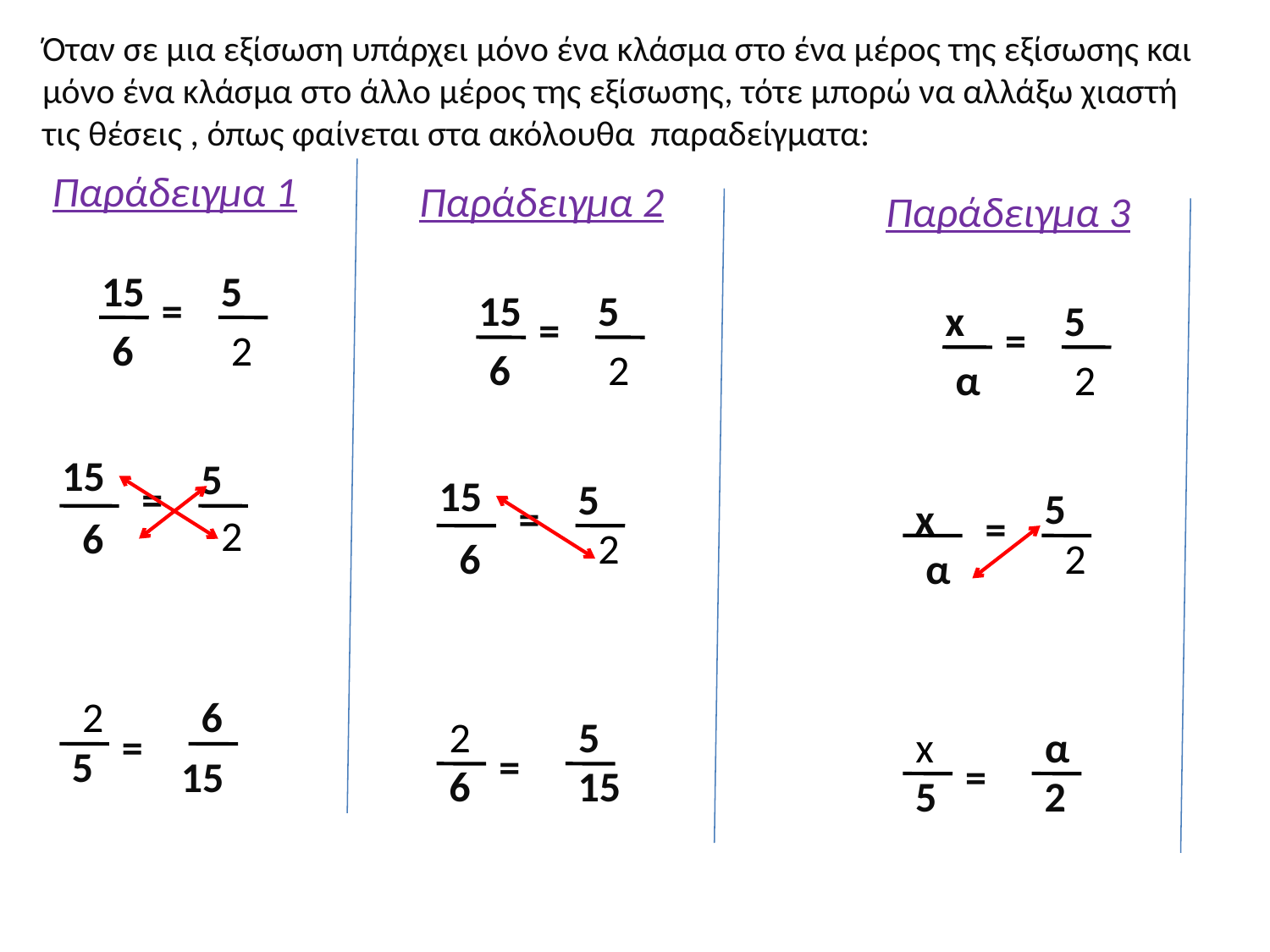

Όταν σε μια εξίσωση υπάρχει μόνο ένα κλάσμα στο ένα μέρος της εξίσωσης και μόνο ένα κλάσμα στο άλλο μέρος της εξίσωσης, τότε μπορώ να αλλάξω χιαστή τις θέσεις , όπως φαίνεται στα ακόλουθα  παραδείγματα:
Παράδειγμα 1
Παράδειγμα 2
Παράδειγμα 3
15
5
=
15
5
x
5
=
=
6
2
6
2
α
2
15
5
15
=
5
5
=
x
=
2
6
2
6
2
α
2
6
2
5
=
x
α
5
=
15
=
6
15
5
2